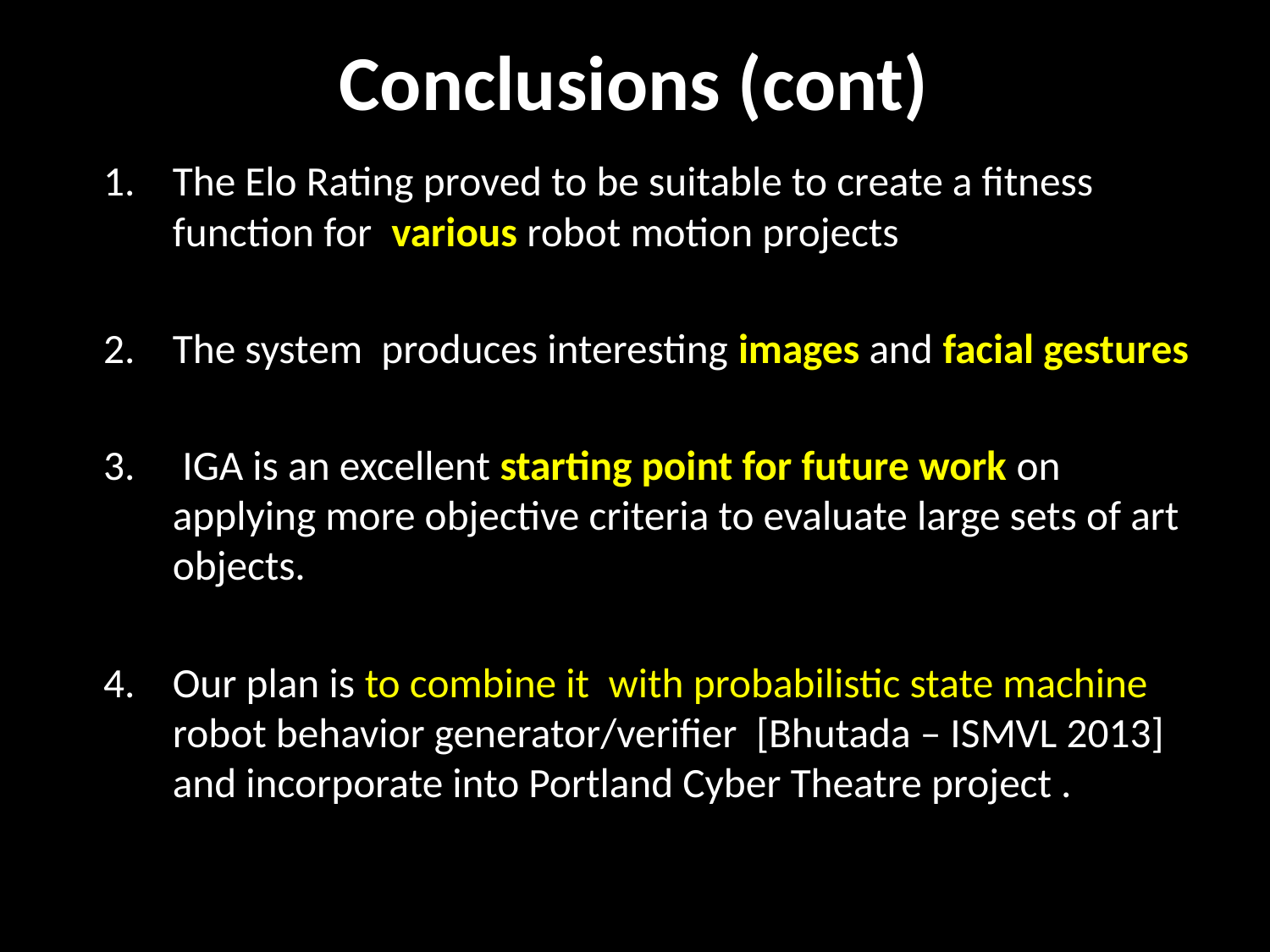

# Conclusions (cont)
The Elo Rating proved to be suitable to create a fitness function for  various robot motion projects

The system  produces interesting images and facial gestures

 IGA is an excellent starting point for future work on applying more objective criteria to evaluate large sets of art objects.

Our plan is to combine it  with probabilistic state machine robot behavior generator/verifier  [Bhutada – ISMVL 2013] and incorporate into Portland Cyber Theatre project .